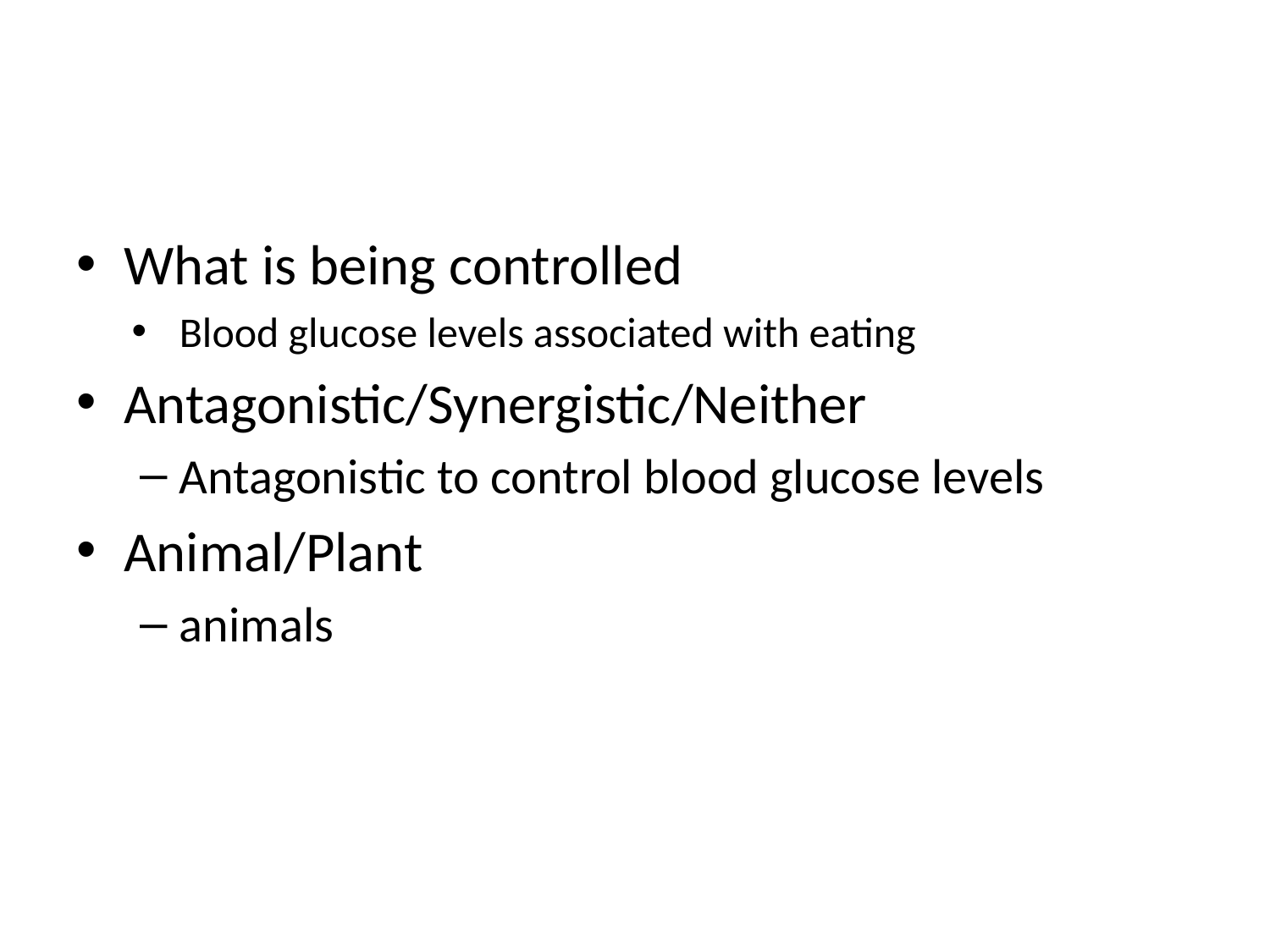

#
What is being controlled
Blood glucose levels associated with eating
Antagonistic/Synergistic/Neither
Antagonistic to control blood glucose levels
Animal/Plant
animals